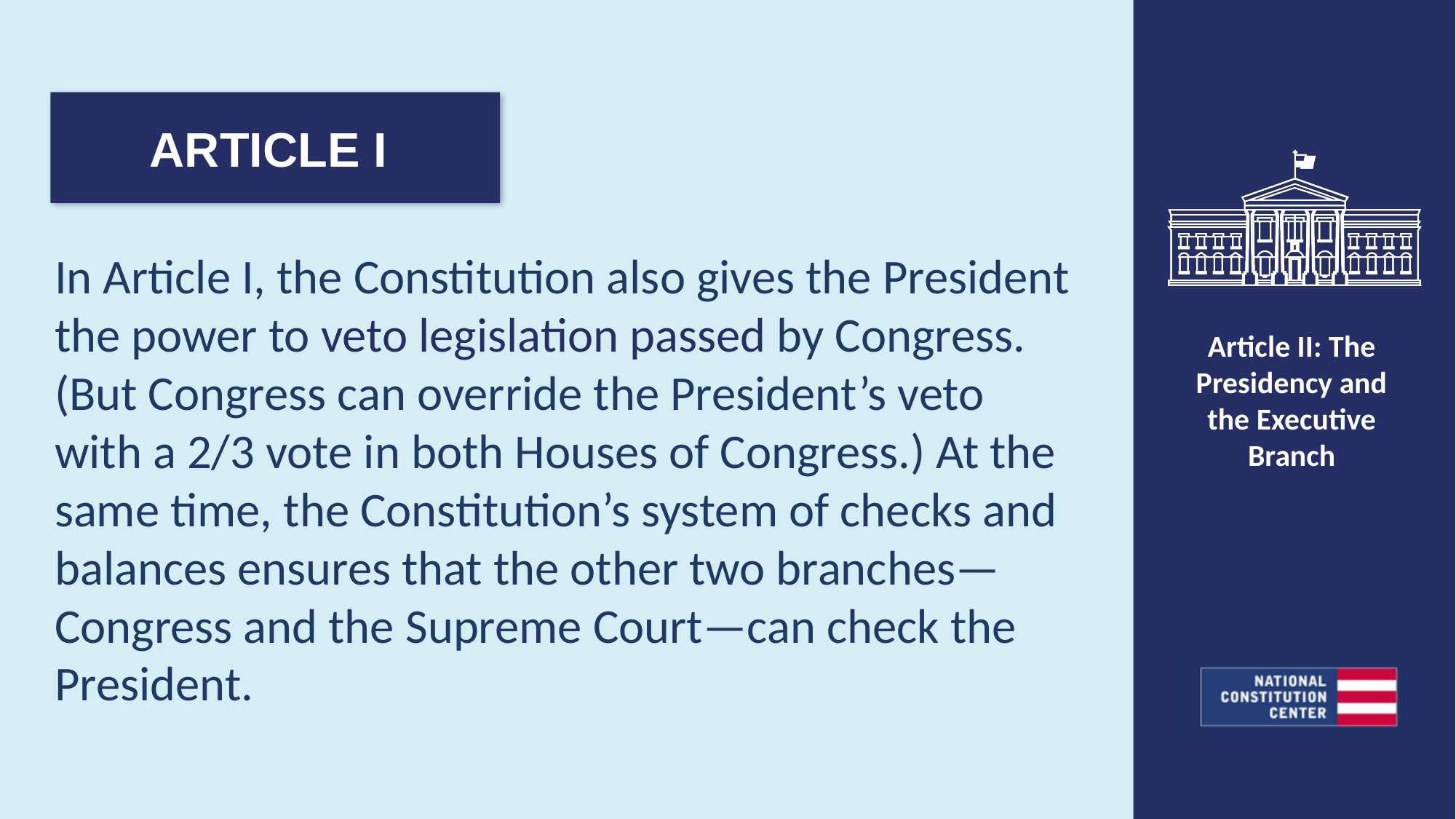

ARTICLE I
In Article I, the Constitution also gives the President the power to veto legislation passed by Congress.  (But Congress can override the President’s veto with a 2/3 vote in both Houses of Congress.) At the same time, the Constitution’s system of checks and balances ensures that the other two branches—Congress and the Supreme Court—can check the President.